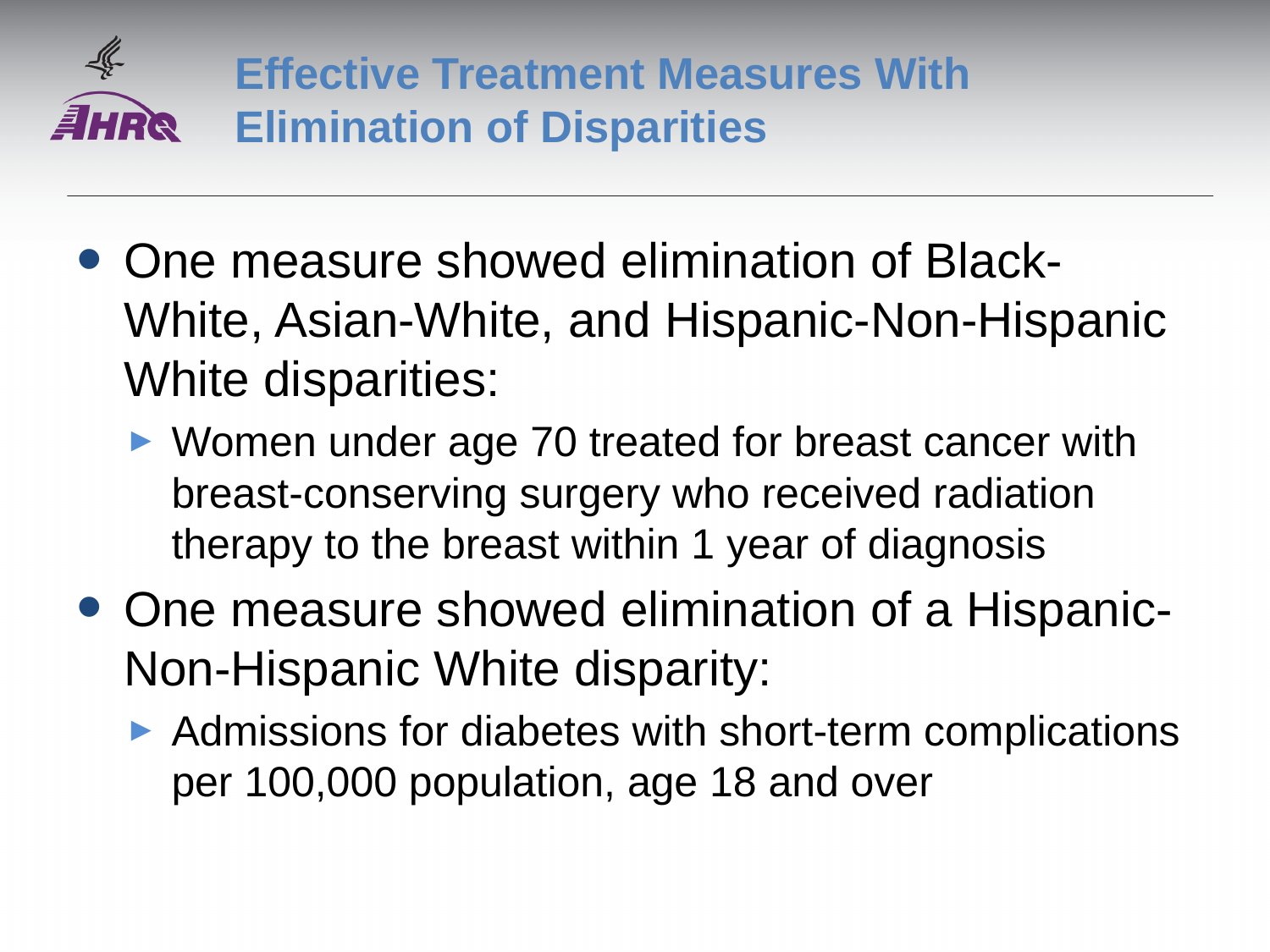

# Effective Treatment Measures With Elimination of Disparities
One measure showed elimination of Black-White, Asian-White, and Hispanic-Non-Hispanic White disparities:
Women under age 70 treated for breast cancer with breast-conserving surgery who received radiation therapy to the breast within 1 year of diagnosis
One measure showed elimination of a Hispanic-Non-Hispanic White disparity:
Admissions for diabetes with short-term complications per 100,000 population, age 18 and over